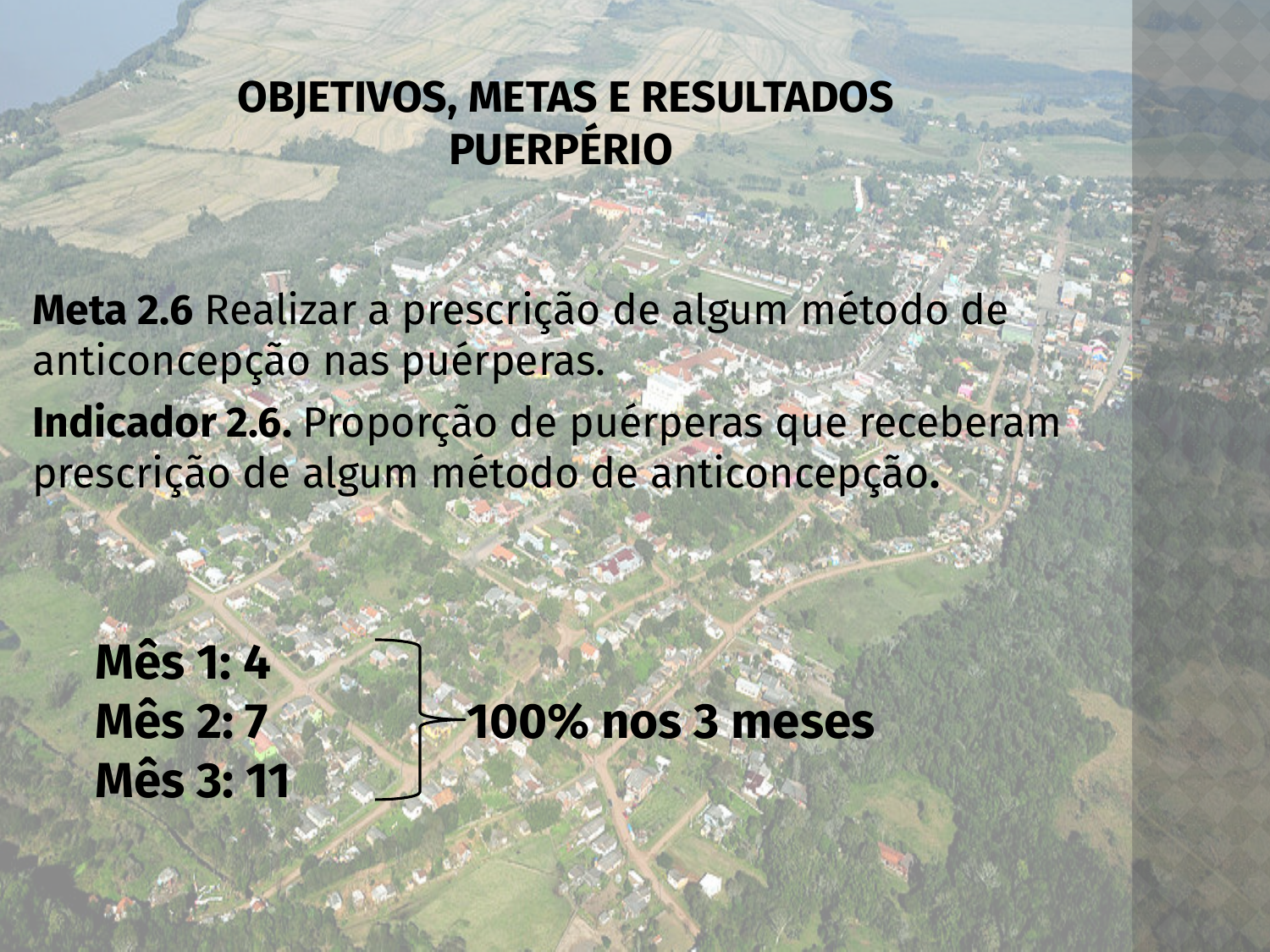

# Objetivos, metas e Resultados Puerpério
Meta 2.6 Realizar a prescrição de algum método de anticoncepção nas puérperas.
Indicador 2.6. Proporção de puérperas que receberam prescrição de algum método de anticoncepção.

Mês 1: 4
Mês 2: 7                 100% nos 3 meses
Mês 3: 11